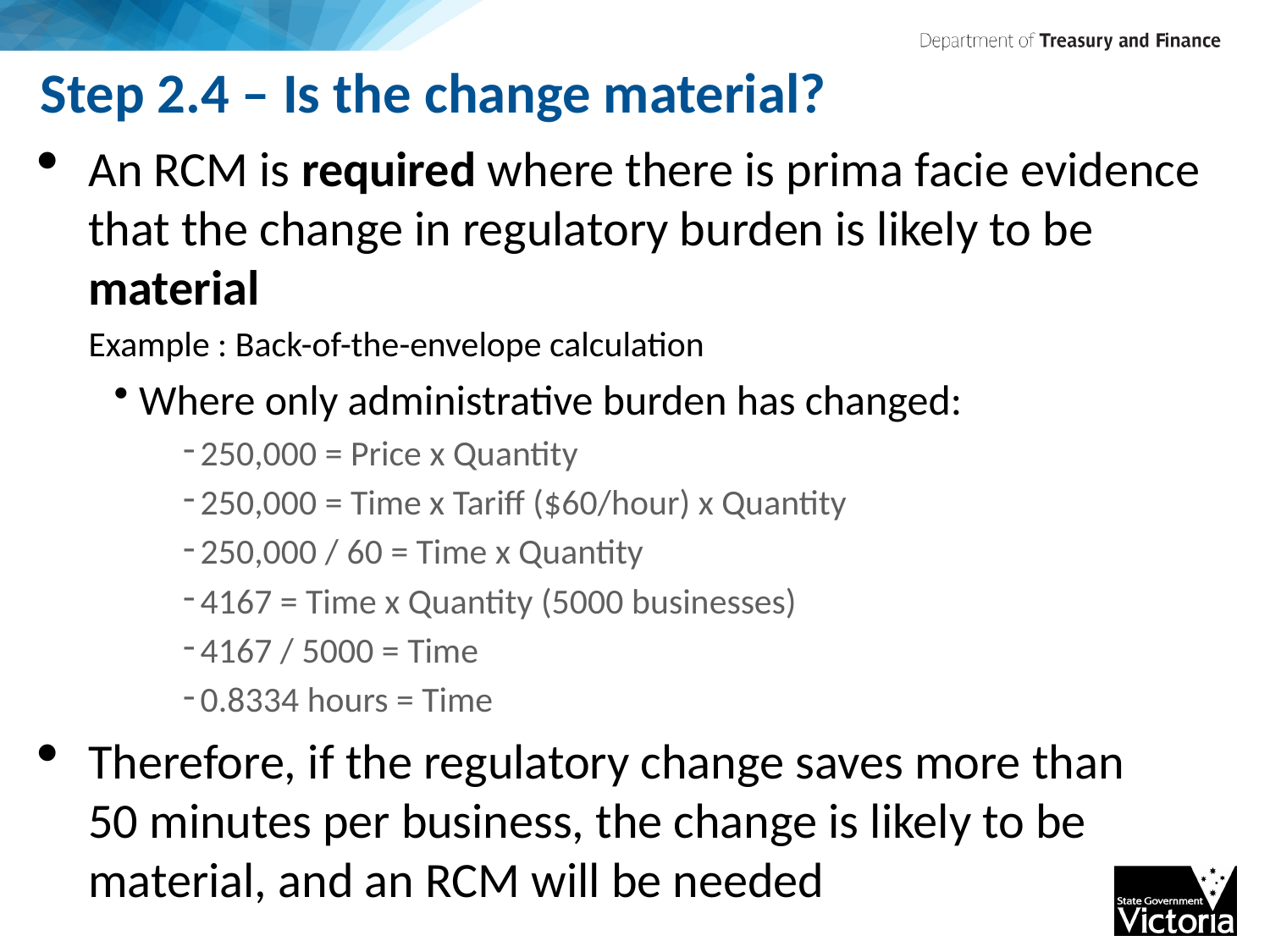

# Step 2.4 – Is the change material?
An RCM is required where there is prima facie evidence that the change in regulatory burden is likely to be material
Example : Back-of-the-envelope calculation
Where only administrative burden has changed:
250,000 = Price x Quantity
250,000 = Time x Tariff ($60/hour) x Quantity
250,000 / 60 = Time x Quantity
4167 = Time x Quantity (5000 businesses)
4167 / 5000 = Time
0.8334 hours = Time
Therefore, if the regulatory change saves more than
50 minutes per business, the change is likely to be material, and an RCM will be needed